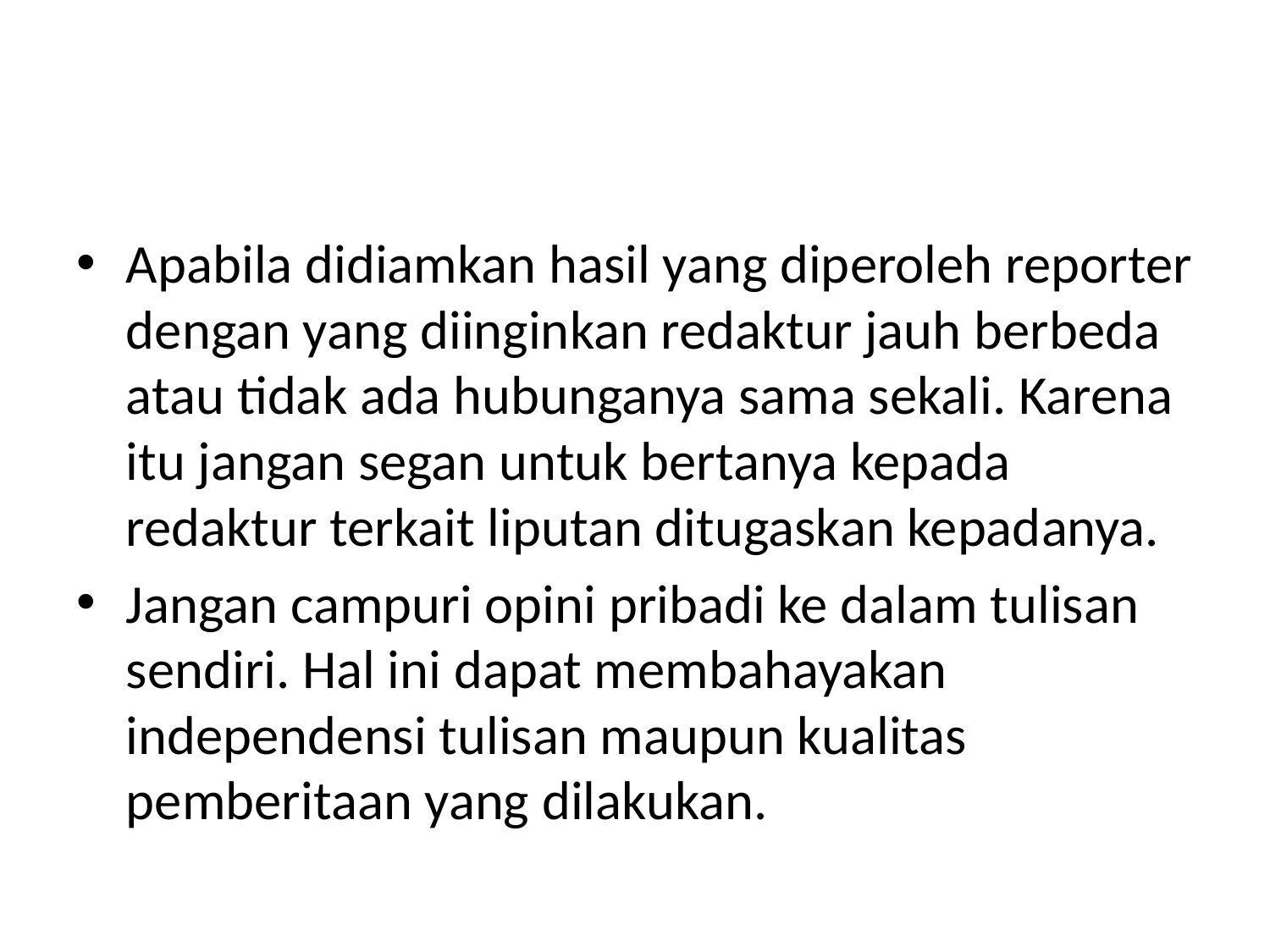

#
Apabila didiamkan hasil yang diperoleh reporter dengan yang diinginkan redaktur jauh berbeda atau tidak ada hubunganya sama sekali. Karena itu jangan segan untuk bertanya kepada redaktur terkait liputan ditugaskan kepadanya.
Jangan campuri opini pribadi ke dalam tulisan sendiri. Hal ini dapat membahayakan independensi tulisan maupun kualitas pemberitaan yang dilakukan.